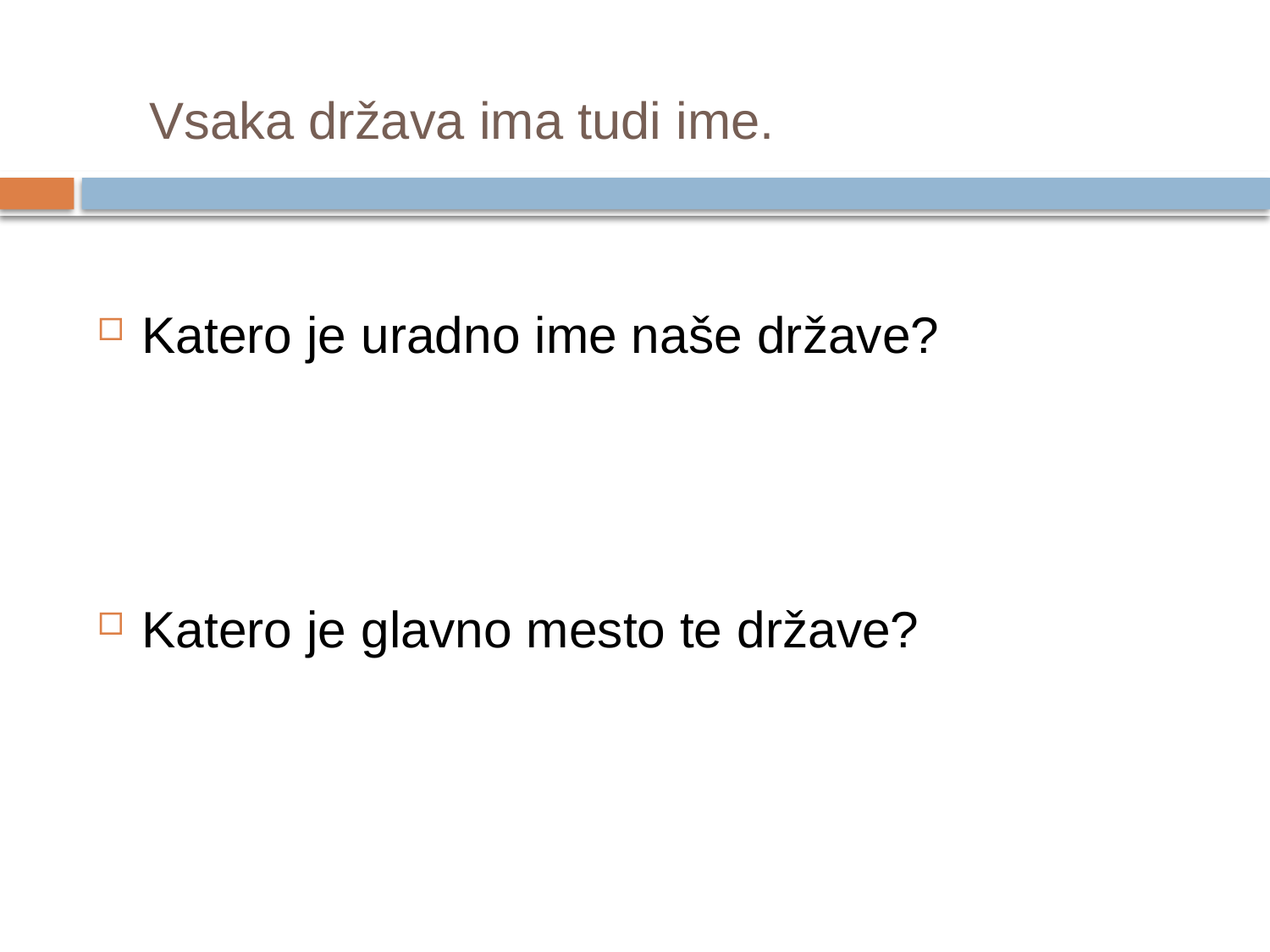

# Vsaka država ima tudi ime.
Katero je uradno ime naše države?

Katero je glavno mesto te države?